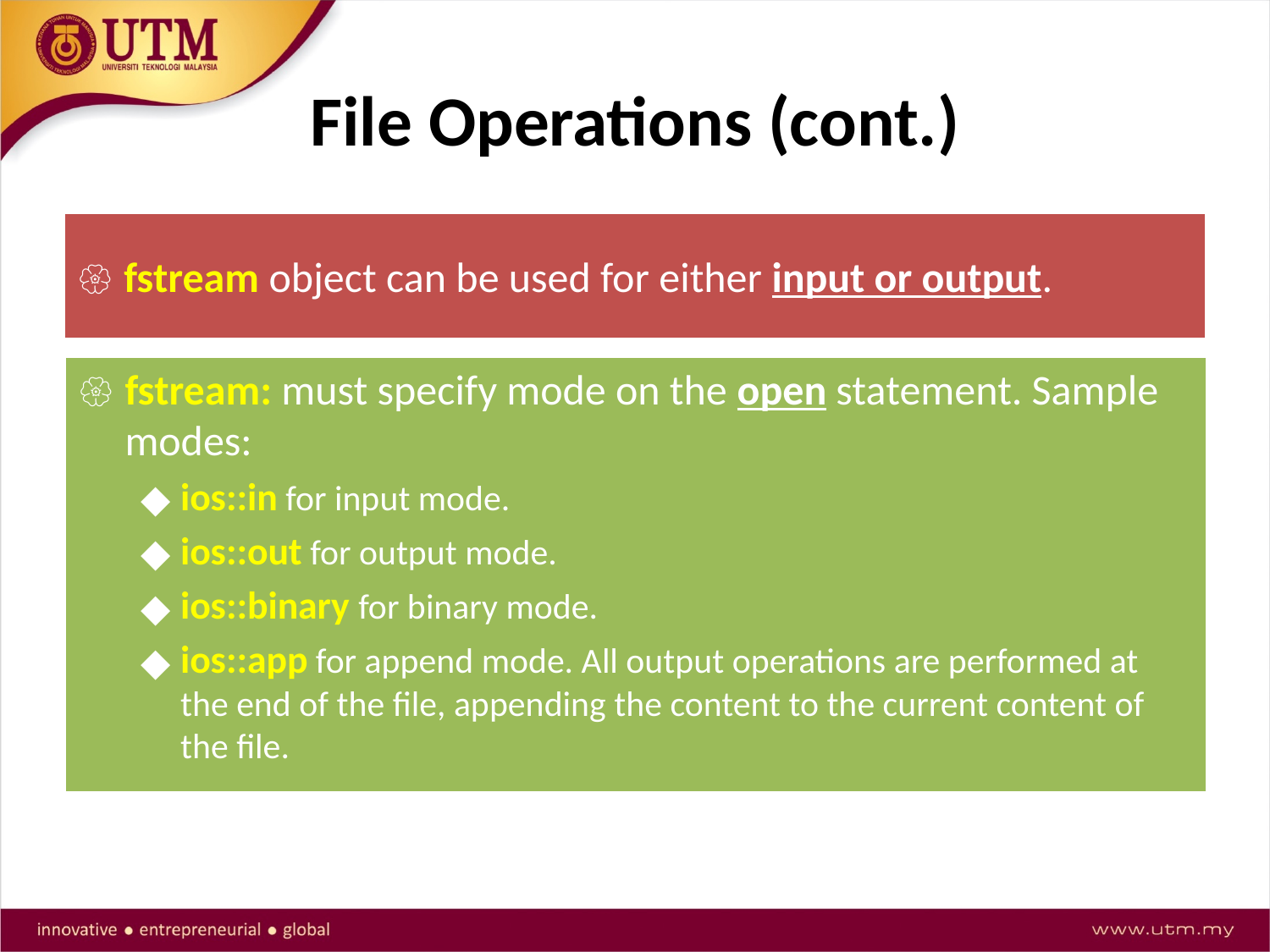

# File Operations (cont.)
fstream object can be used for either input or output.
fstream: must specify mode on the open statement. Sample modes:
ios::in for input mode.
ios::out for output mode.
ios::binary for binary mode.
ios::app for append mode. All output operations are performed at the end of the file, appending the content to the current content of the file.